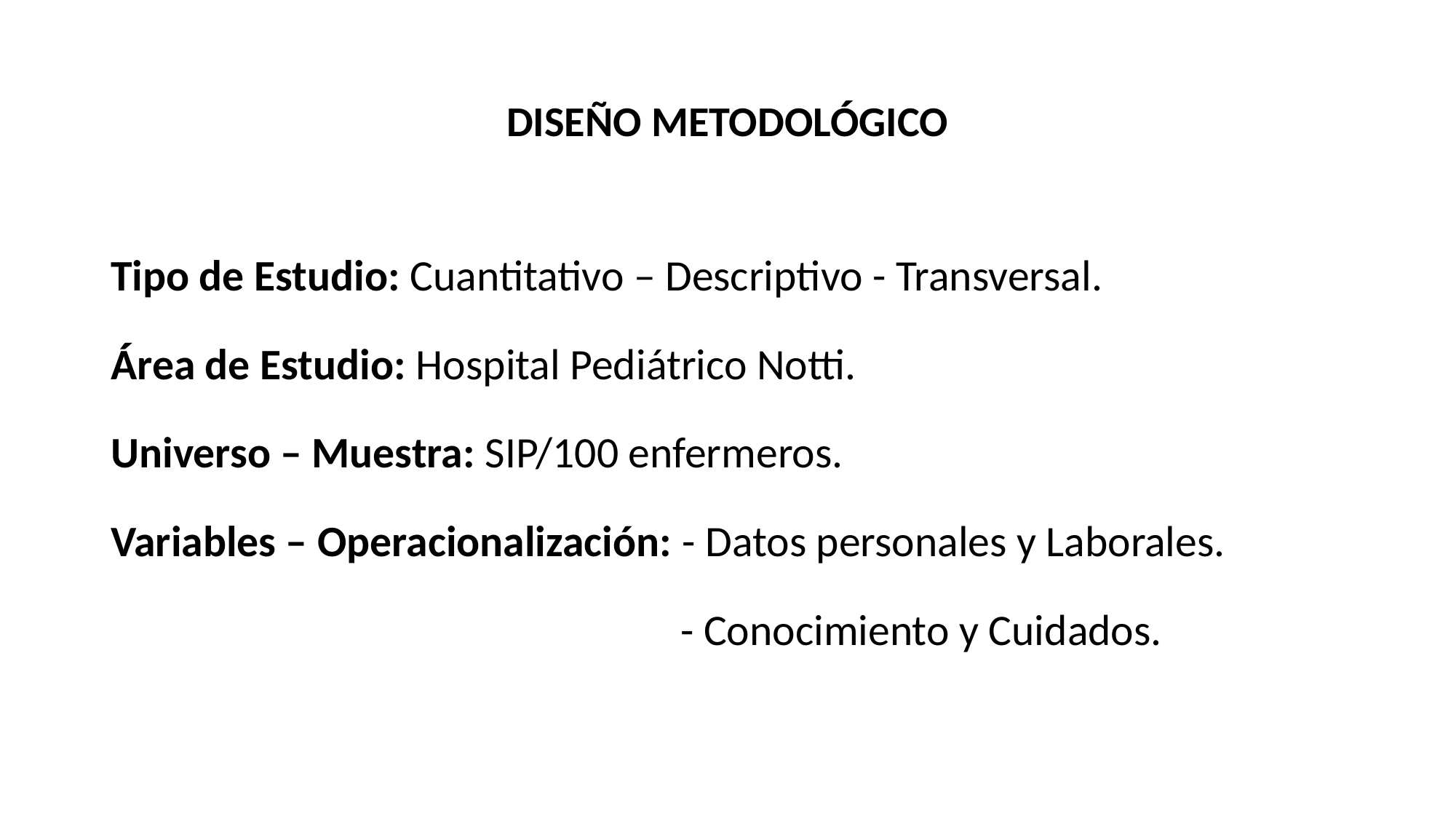

# DISEÑO METODOLÓGICO

Tipo de Estudio: Cuantitativo – Descriptivo - Transversal.
Área de Estudio: Hospital Pediátrico Notti.
Universo – Muestra: SIP/100 enfermeros.
Variables – Operacionalización: - Datos personales y Laborales.
                                                          - Conocimiento y Cuidados.